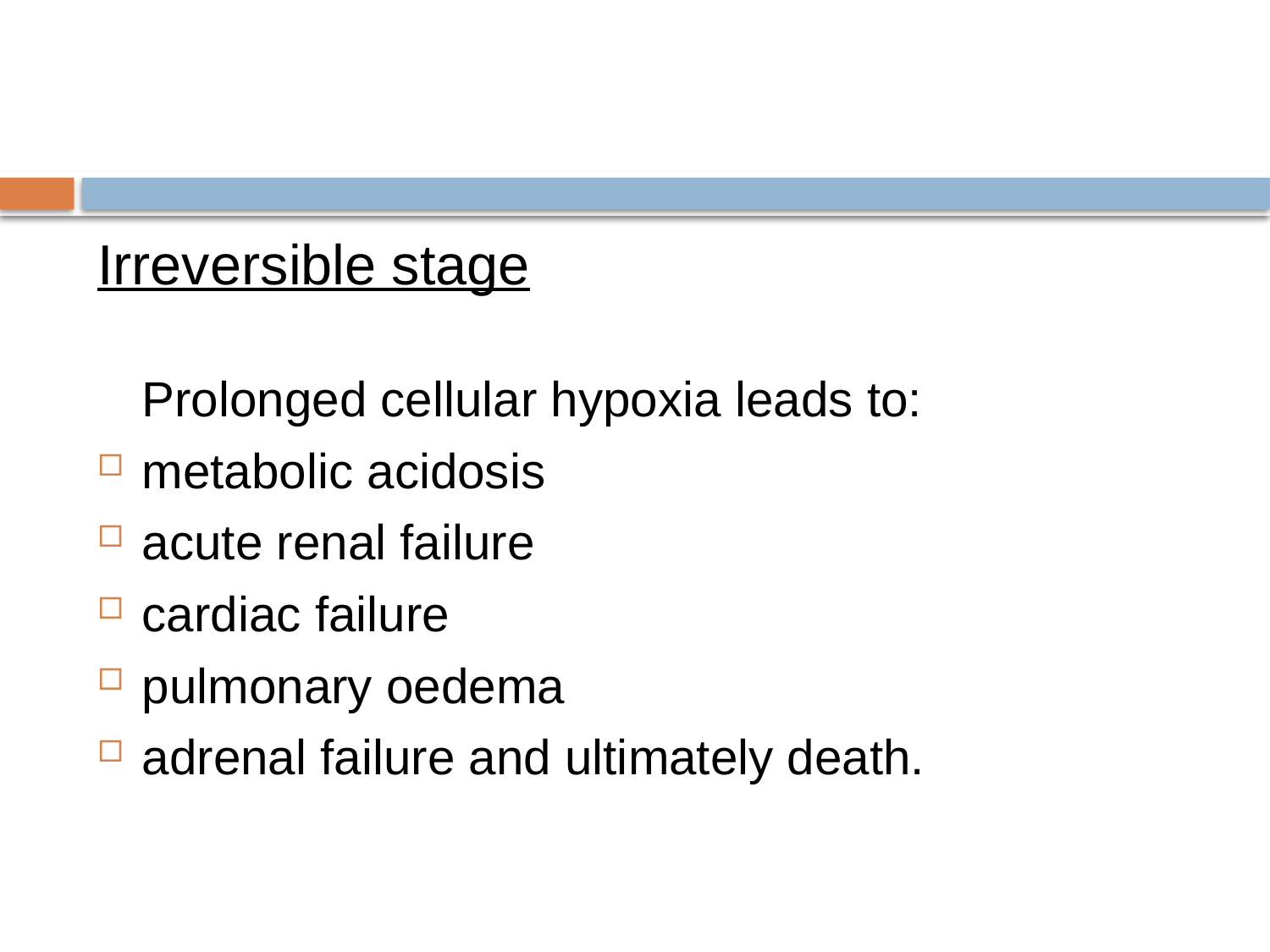

#
Irreversible stage
Prolonged cellular hypoxia leads to:
metabolic acidosis
acute renal failure
cardiac failure
pulmonary oedema
adrenal failure and ultimately death.